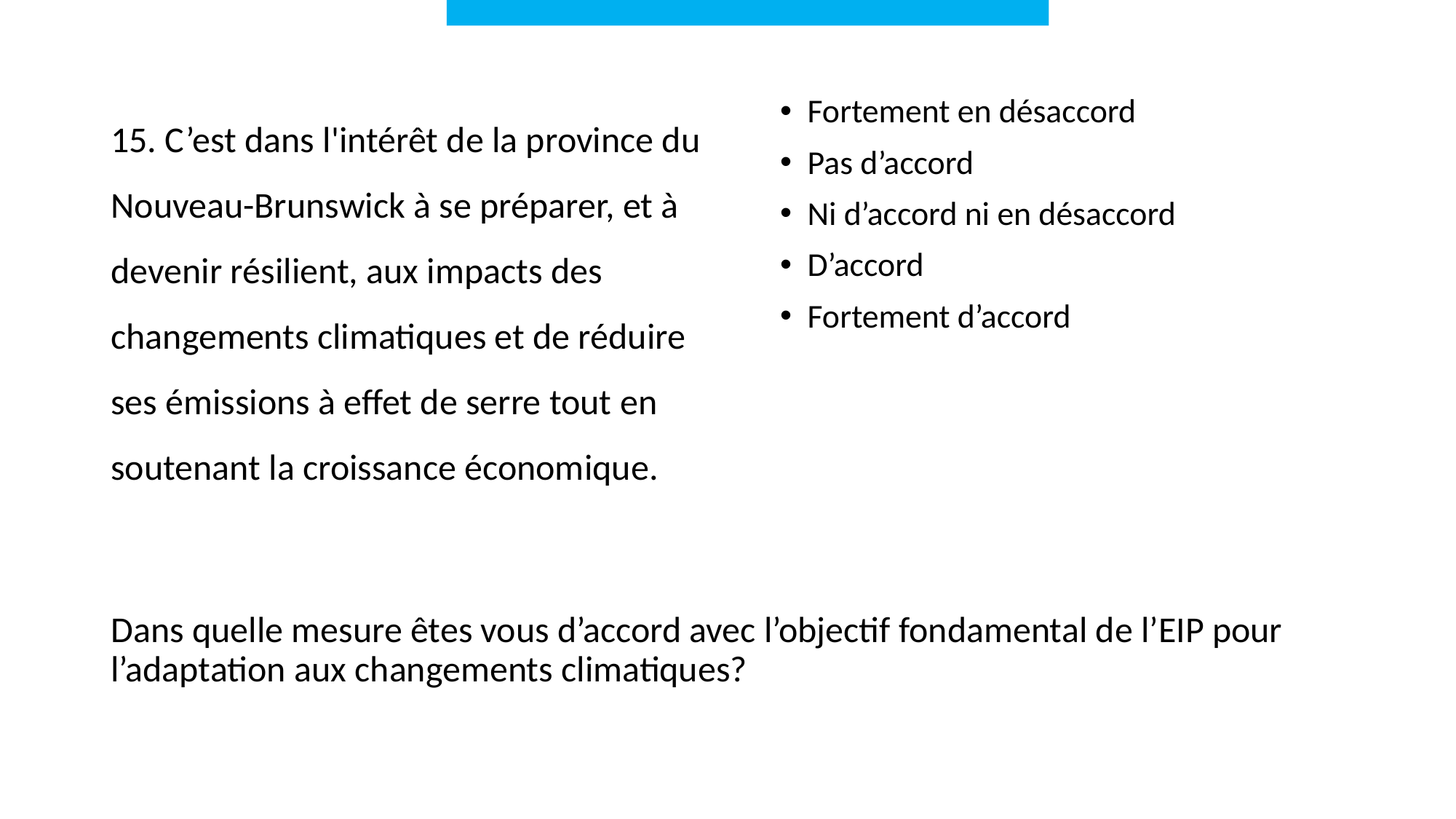

15. C’est dans l'intérêt de la province du Nouveau-Brunswick à se préparer, et à devenir résilient, aux impacts des changements climatiques et de réduire ses émissions à effet de serre tout en soutenant la croissance économique.
Fortement en désaccord
Pas d’accord
Ni d’accord ni en désaccord
D’accord
Fortement d’accord

# Dans quelle mesure êtes vous d’accord avec l’objectif fondamental de l’EIP pour l’adaptation aux changements climatiques?